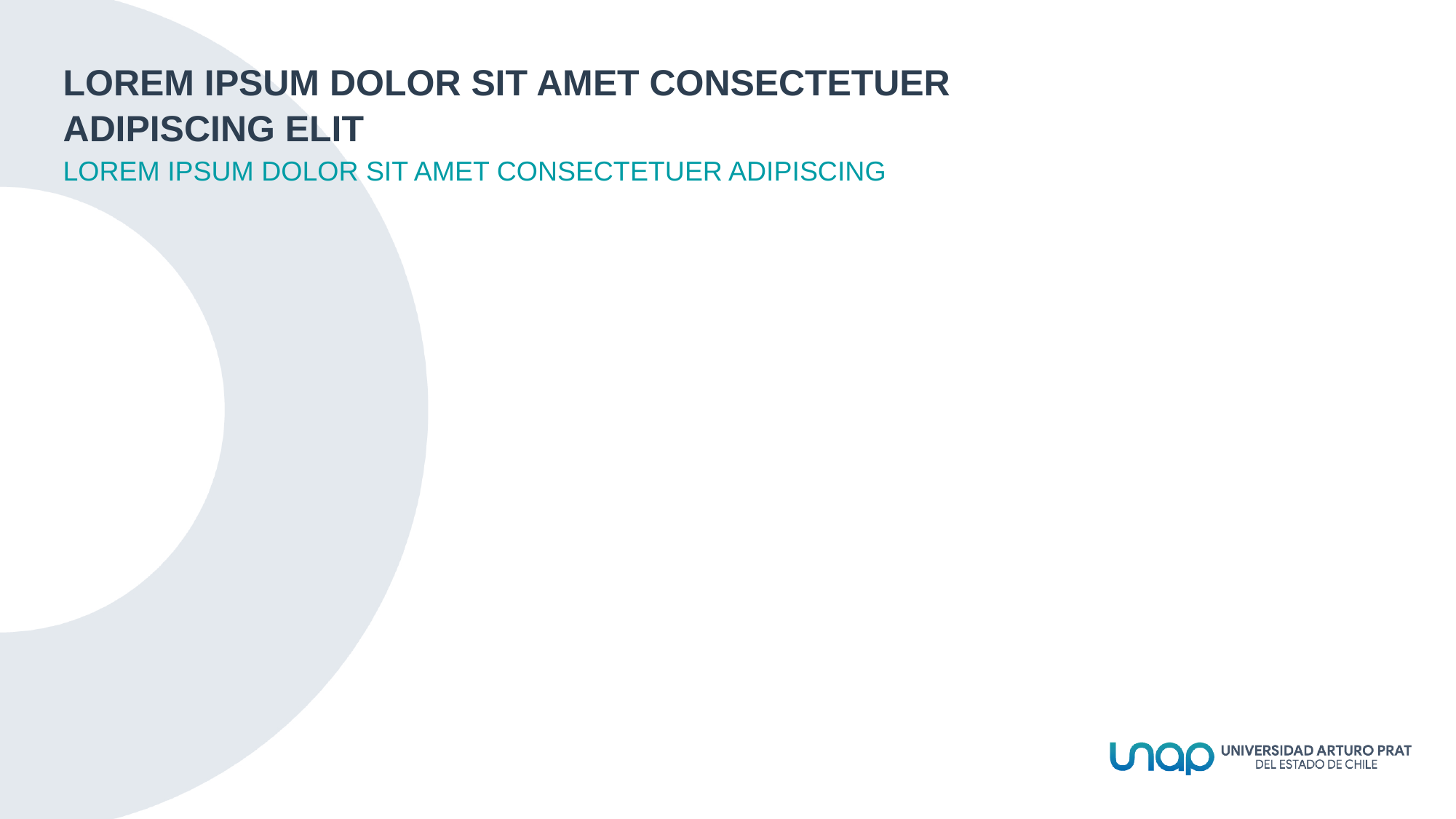

LOREM IPSUM DOLOR SIT AMET CONSECTETUER ADIPISCING ELIT
LOREM IPSUM DOLOR SIT AMET CONSECTETUER ADIPISCING